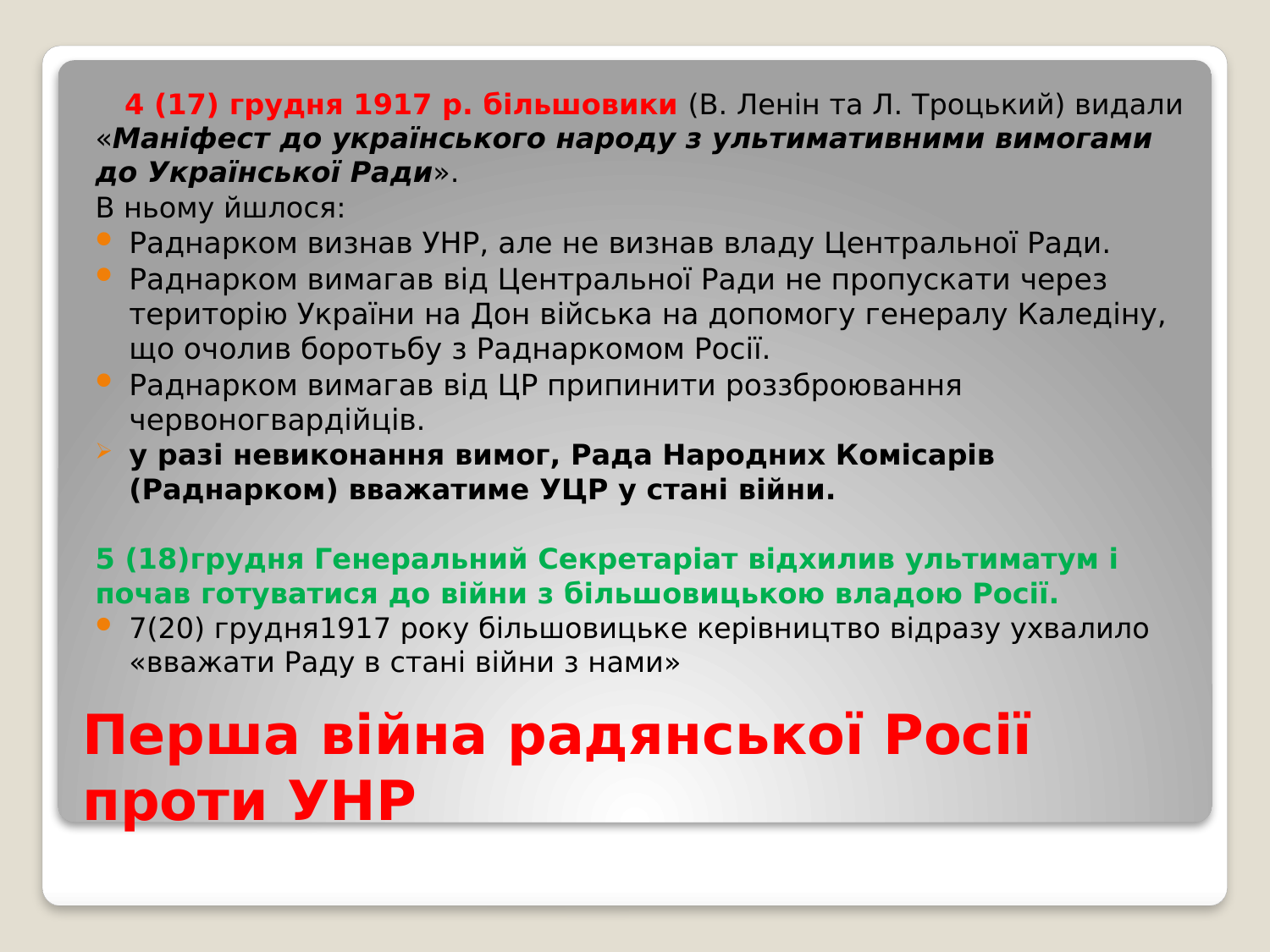

4 (17) грудня 1917 р. більшовики (В. Ленін та Л. Троцький) видали «Маніфест до українського народу з ультимативними вимогами до Української Ради».
В ньому йшлося:
Раднарком визнав УНР, але не визнав владу Центральної Ради.
Раднарком вимагав від Центральної Ради не пропускати через територію України на Дон війська на допомогу генералу Каледіну, що очолив боротьбу з Раднаркомом Росії.
Раднарком вимагав від ЦР припинити роззброювання червоногвардійців.
у разі невиконання вимог, Рада Народних Комісарів (Раднарком) вважатиме УЦР у стані війни.

5 (18)грудня Генеральний Секретаріат відхилив ультиматум і почав готуватися до війни з більшовицькою владою Росії.
7(20) грудня1917 року більшовицьке керівництво відразу ухвалило «вважати Раду в стані війни з нами»
# Перша війна радянської Росії проти УНР